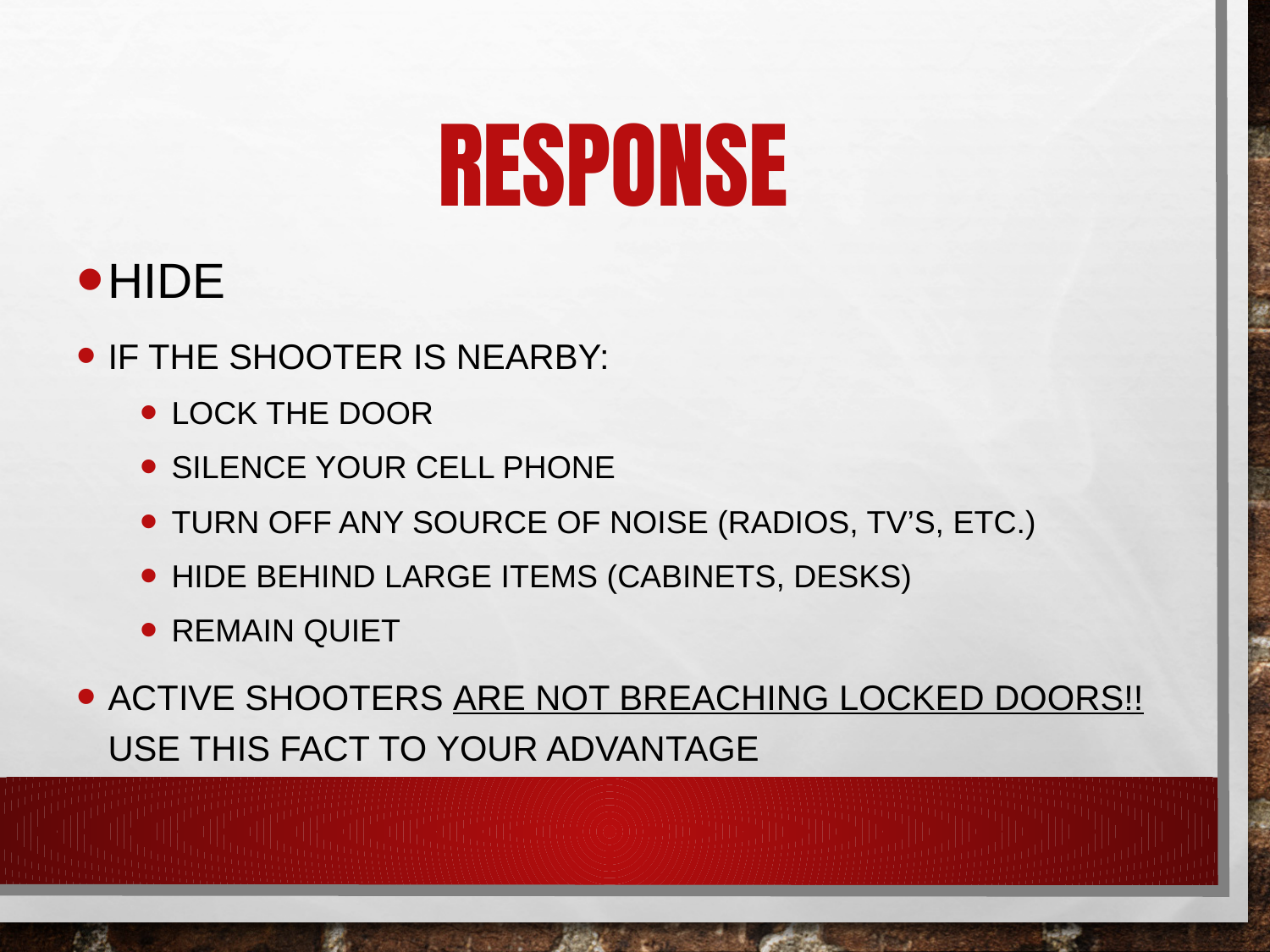

# Response
HIDE
If the shooter is nearby:
Lock the door
Silence your cell phone
Turn off any source of noise (radios, TV’s, etc.)
Hide behind large items (Cabinets, desks)
Remain quiet
Active shooters are not breaching locked doors!! use this fact to your advantage